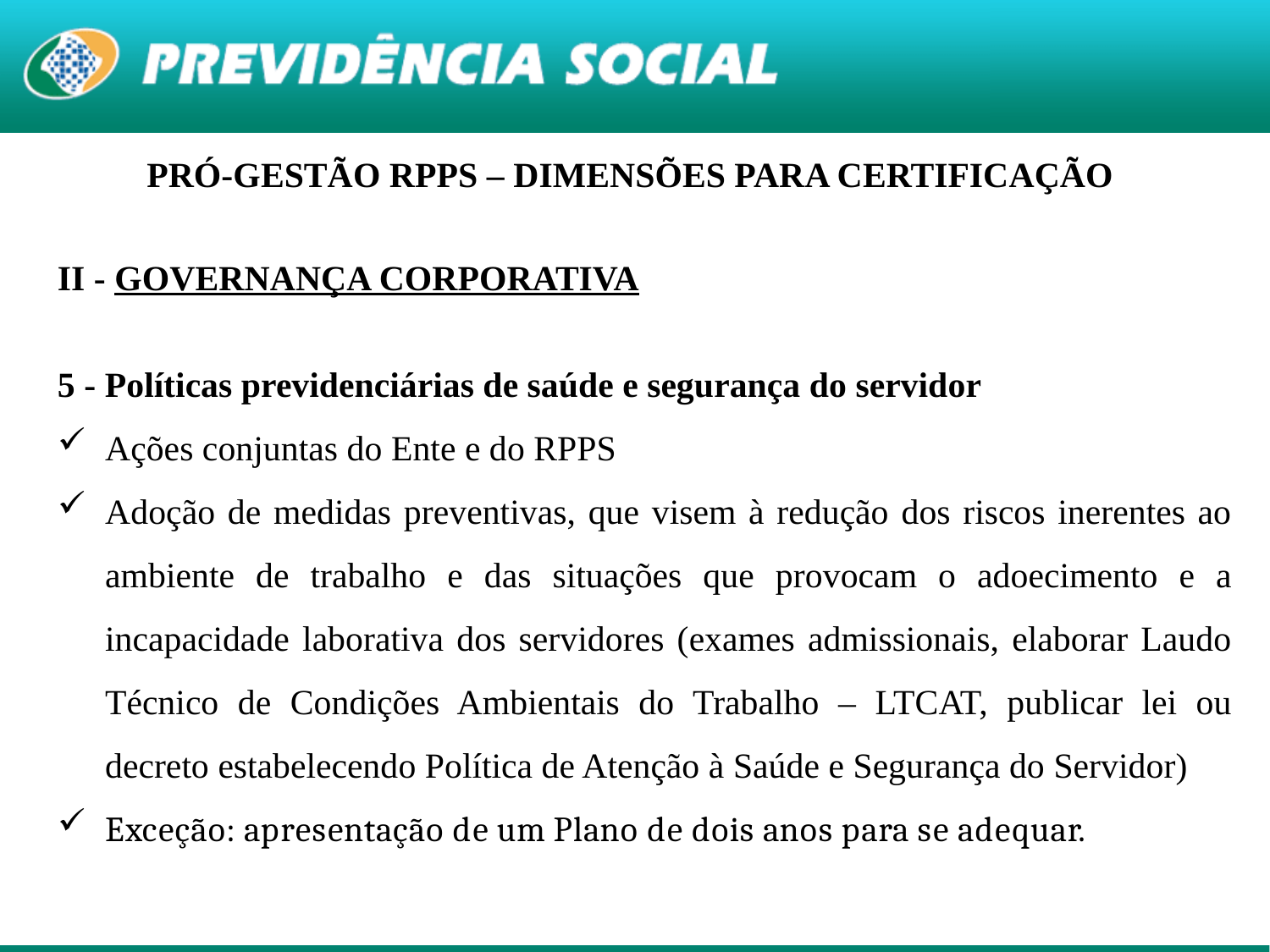

PRÓ-GESTÃO RPPS – DIMENSÕES PARA CERTIFICAÇÃO
II - GOVERNANÇA CORPORATIVA

5 - Políticas previdenciárias de saúde e segurança do servidor
Ações conjuntas do Ente e do RPPS
Adoção de medidas preventivas, que visem à redução dos riscos inerentes ao ambiente de trabalho e das situações que provocam o adoecimento e a incapacidade laborativa dos servidores (exames admissionais, elaborar Laudo Técnico de Condições Ambientais do Trabalho – LTCAT, publicar lei ou decreto estabelecendo Política de Atenção à Saúde e Segurança do Servidor)
Exceção: apresentação de um Plano de dois anos para se adequar.